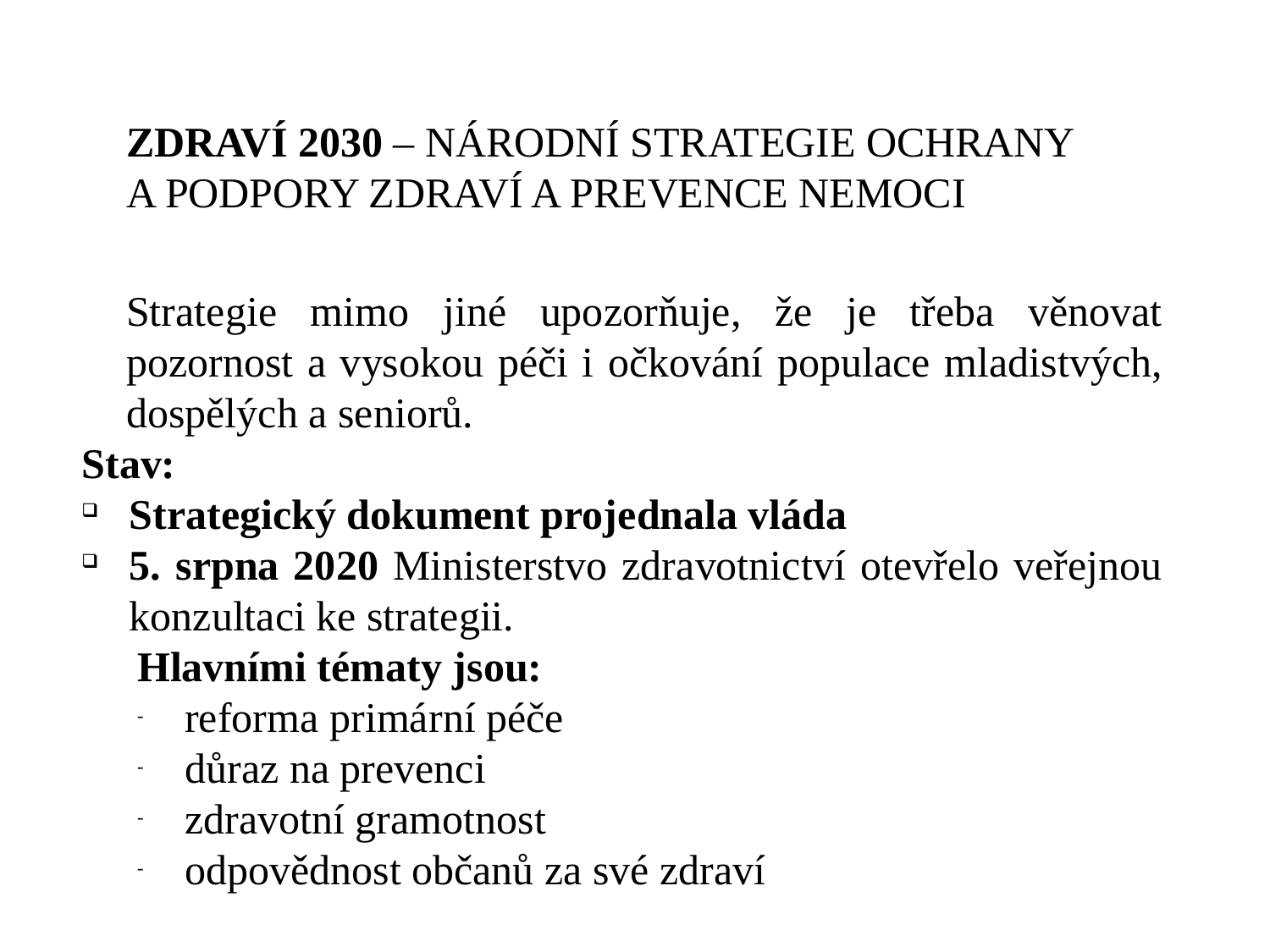

ZDRAVÍ 2030 – NÁRODNÍ STRATEGIE OCHRANY
A PODPORY ZDRAVÍ A PREVENCE NEMOCI

Strategie mimo jiné upozorňuje, že je třeba věnovat pozornost a vysokou péči i očkování populace mladistvých, dospělých a seniorů.
Stav:
Strategický dokument projednala vláda
5. srpna 2020 Ministerstvo zdravotnictví otevřelo veřejnou konzultaci ke strategii.
Hlavními tématy jsou:
reforma primární péče
důraz na prevenci
zdravotní gramotnost
odpovědnost občanů za své zdraví